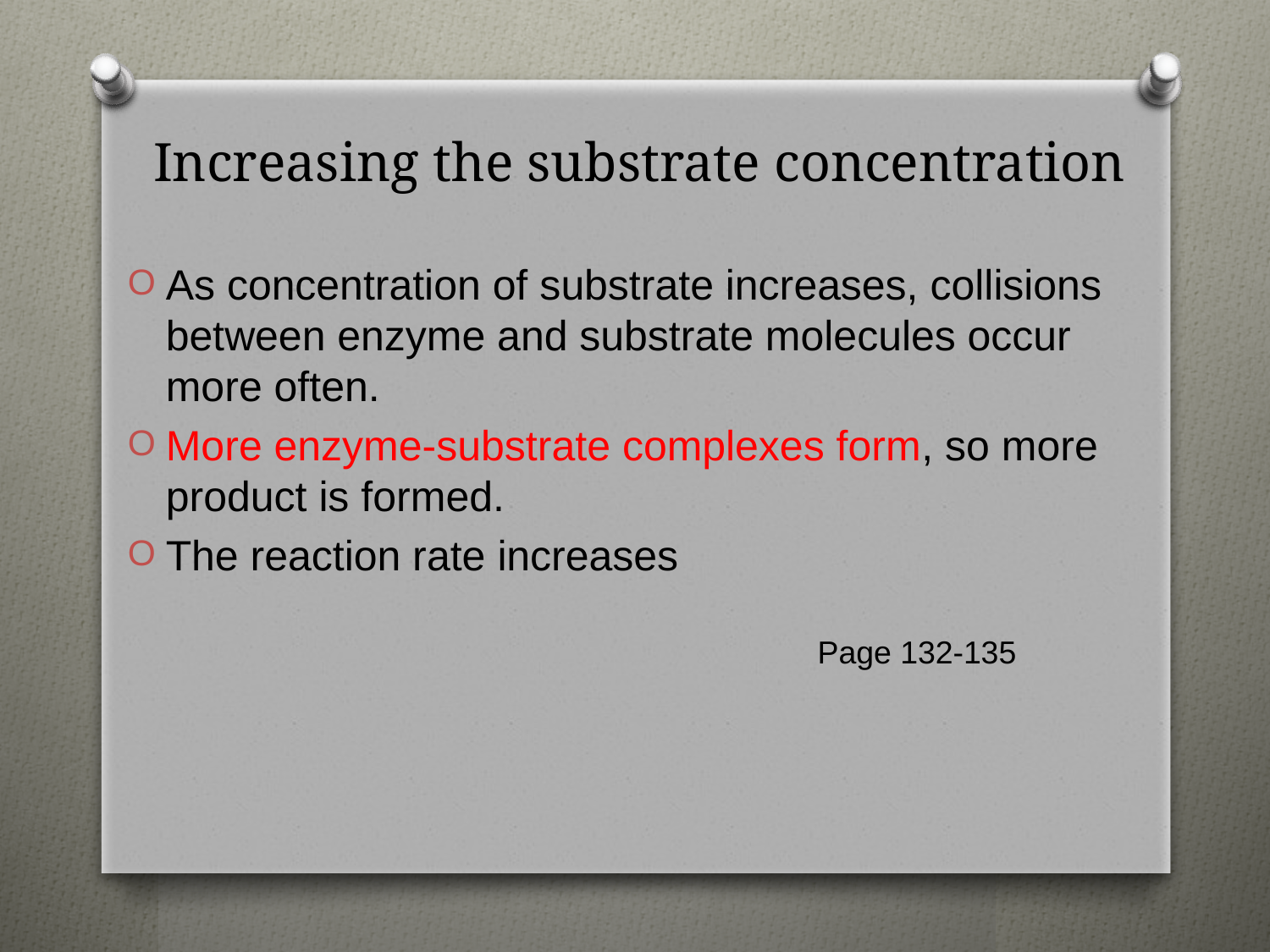

# Increasing the substrate concentration
As concentration of substrate increases, collisions between enzyme and substrate molecules occur more often.
More enzyme-substrate complexes form, so more product is formed.
The reaction rate increases
Page 132-135